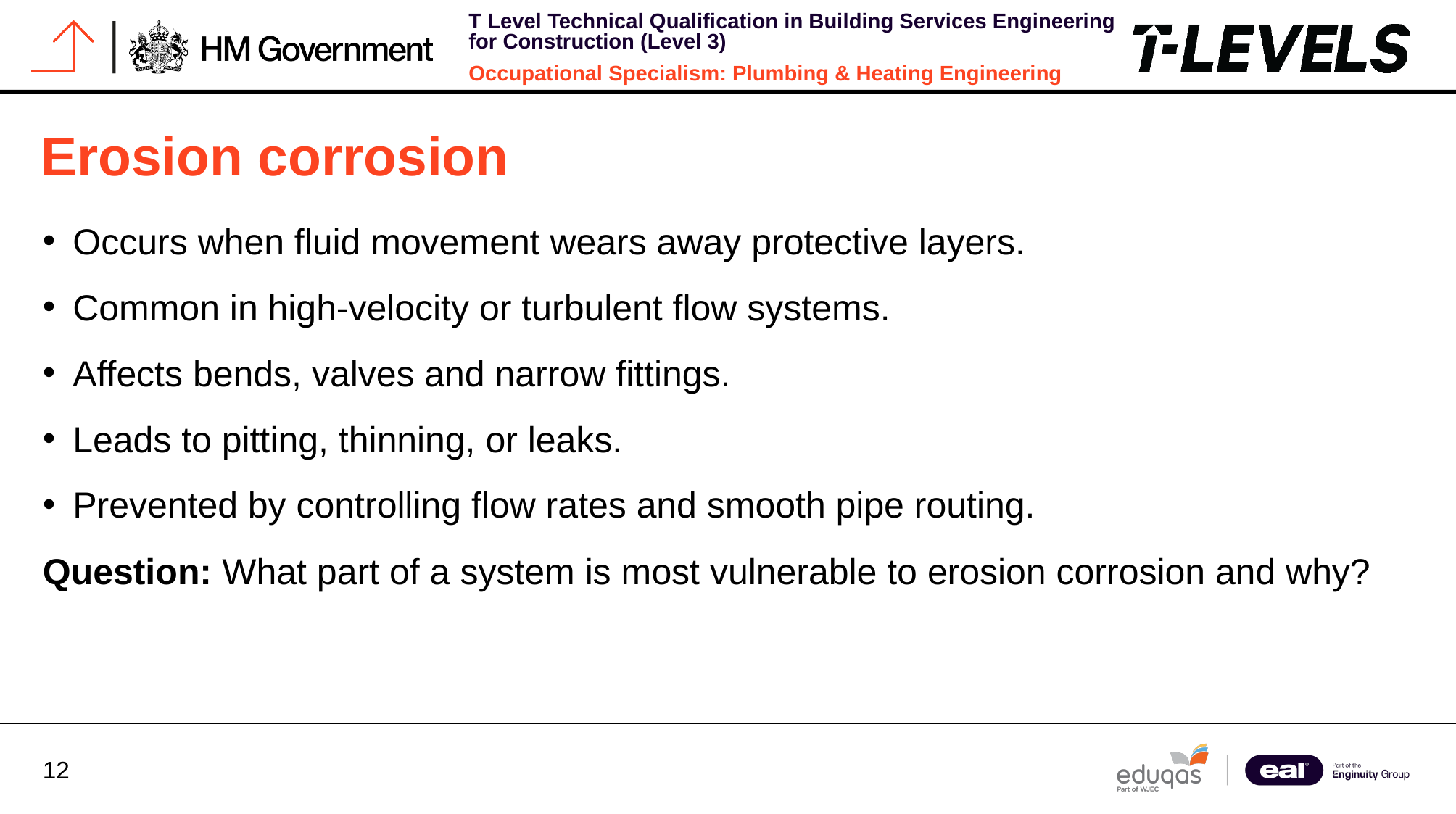

# Erosion corrosion
Occurs when fluid movement wears away protective layers.
Common in high-velocity or turbulent flow systems.
Affects bends, valves and narrow fittings.
Leads to pitting, thinning, or leaks.
Prevented by controlling flow rates and smooth pipe routing.
Question: What part of a system is most vulnerable to erosion corrosion and why?